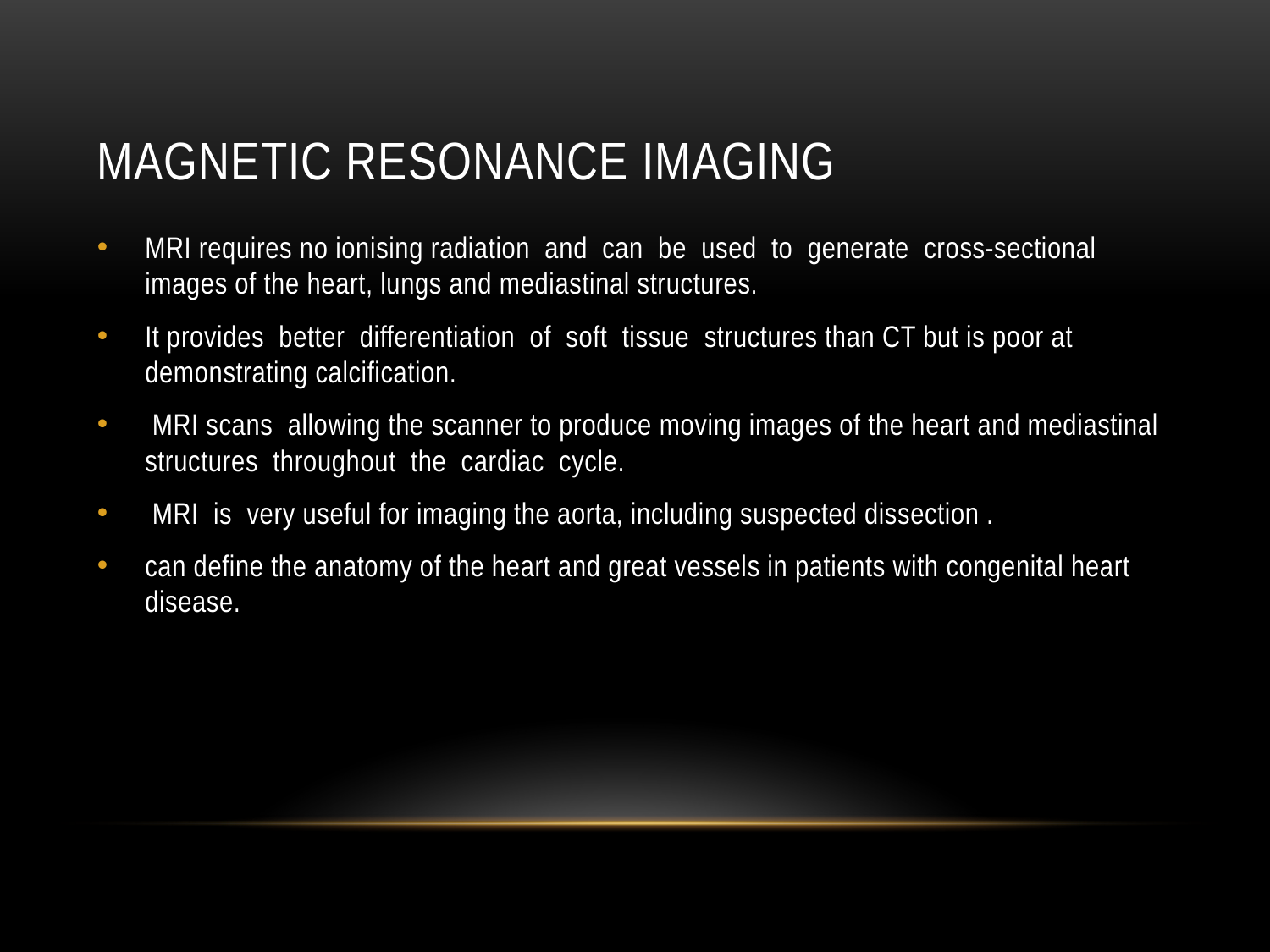

# Magnetic resonance imaging
MRI requires no ionising radiation  and  can  be  used  to  generate  cross-sectional images of the heart, lungs and mediastinal structures.
It provides  better  differentiation  of  soft  tissue  structures than CT but is poor at demonstrating calcification.
 MRI scans  allowing the scanner to produce moving images of the heart and mediastinal structures  throughout  the  cardiac  cycle.
 MRI  is  very useful for imaging the aorta, including suspected dissection .
can define the anatomy of the heart and great vessels in patients with congenital heart  disease.